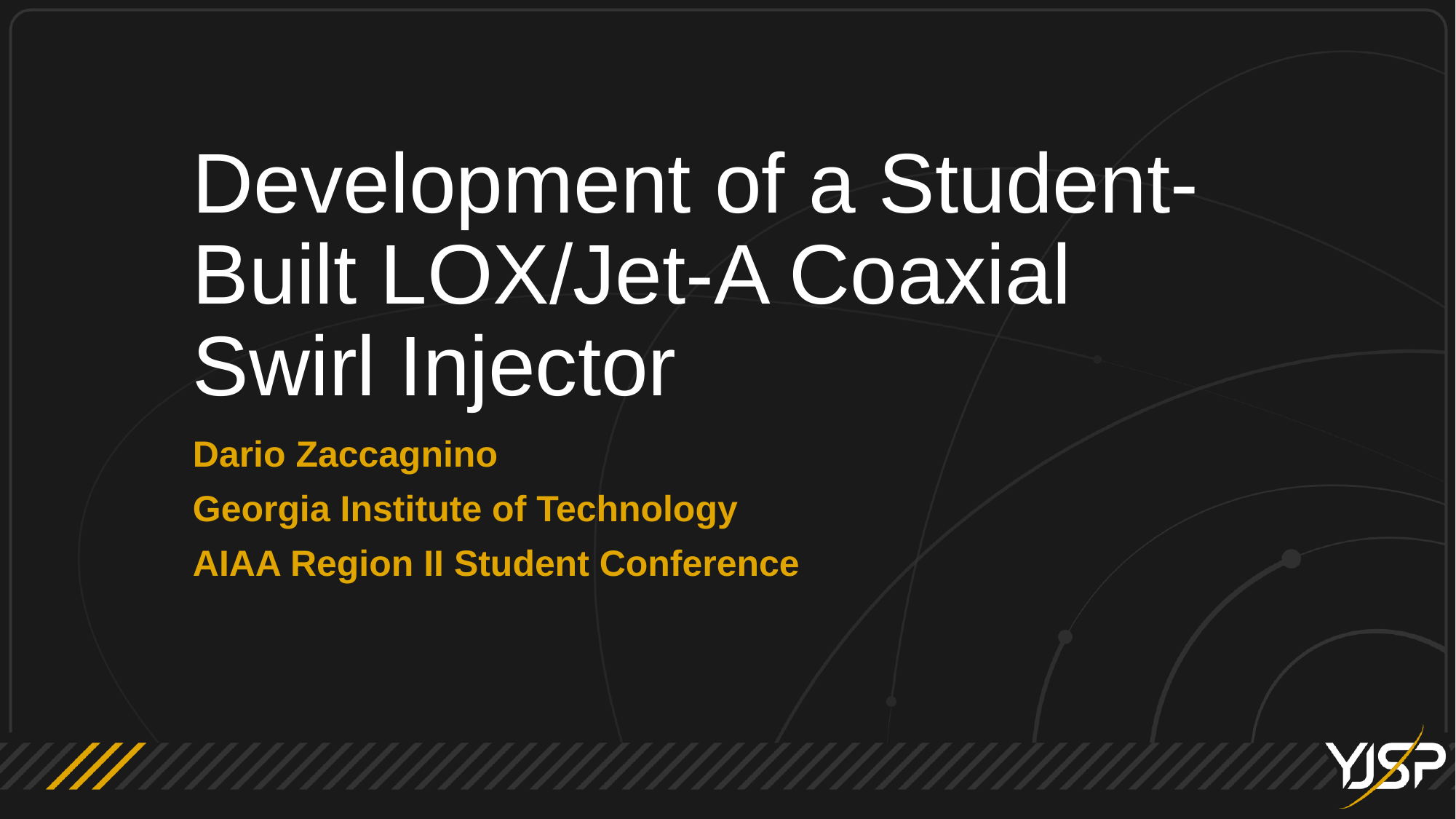

# Development of a Student-Built LOX/Jet-A Coaxial Swirl Injector
Dario Zaccagnino
Georgia Institute of Technology
AIAA Region II Student Conference